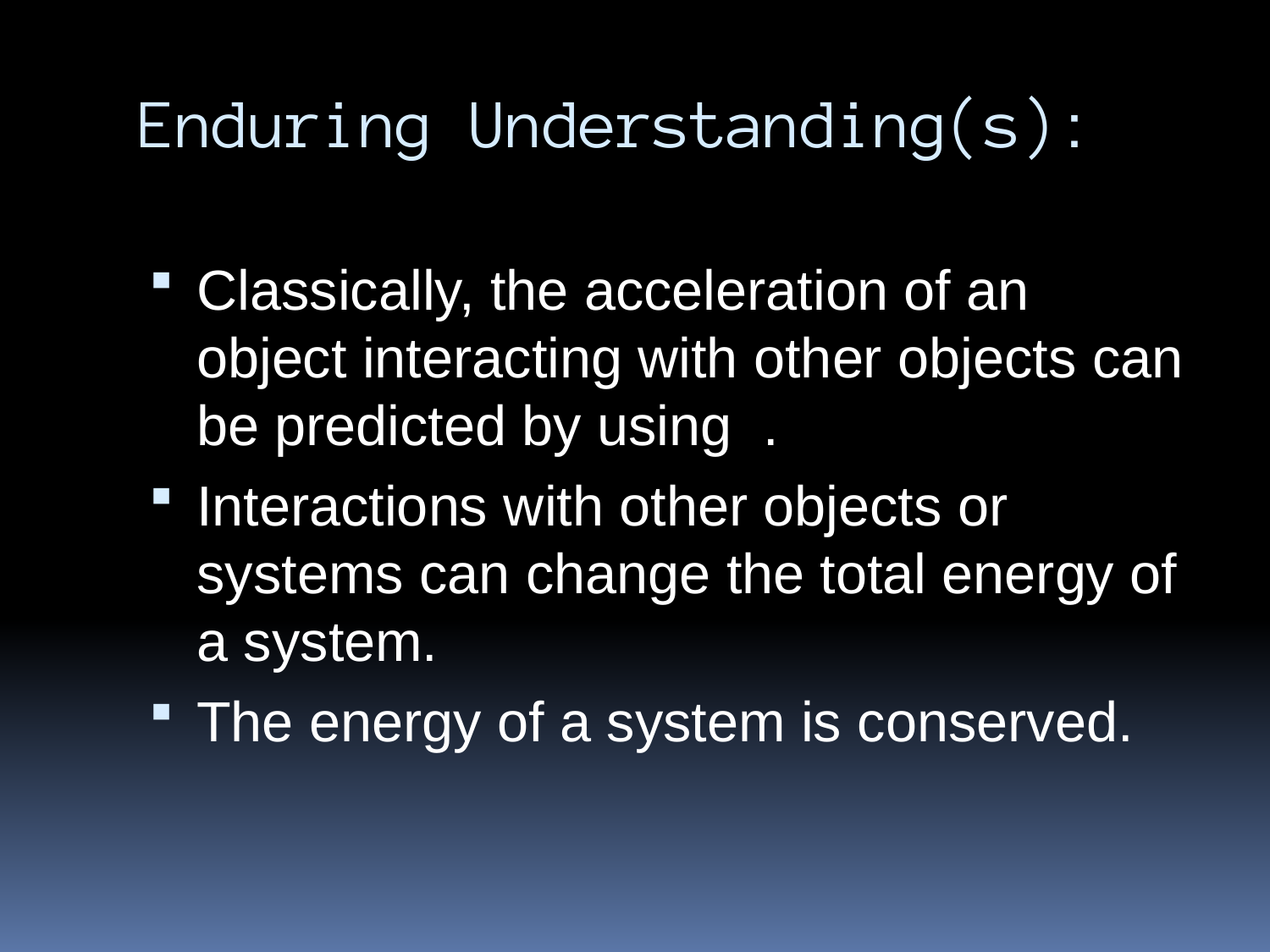

# Enduring Understanding(s):
Classically, the acceleration of an object interacting with other objects can be predicted by using  .
Interactions with other objects or systems can change the total energy of a system.
The energy of a system is conserved.